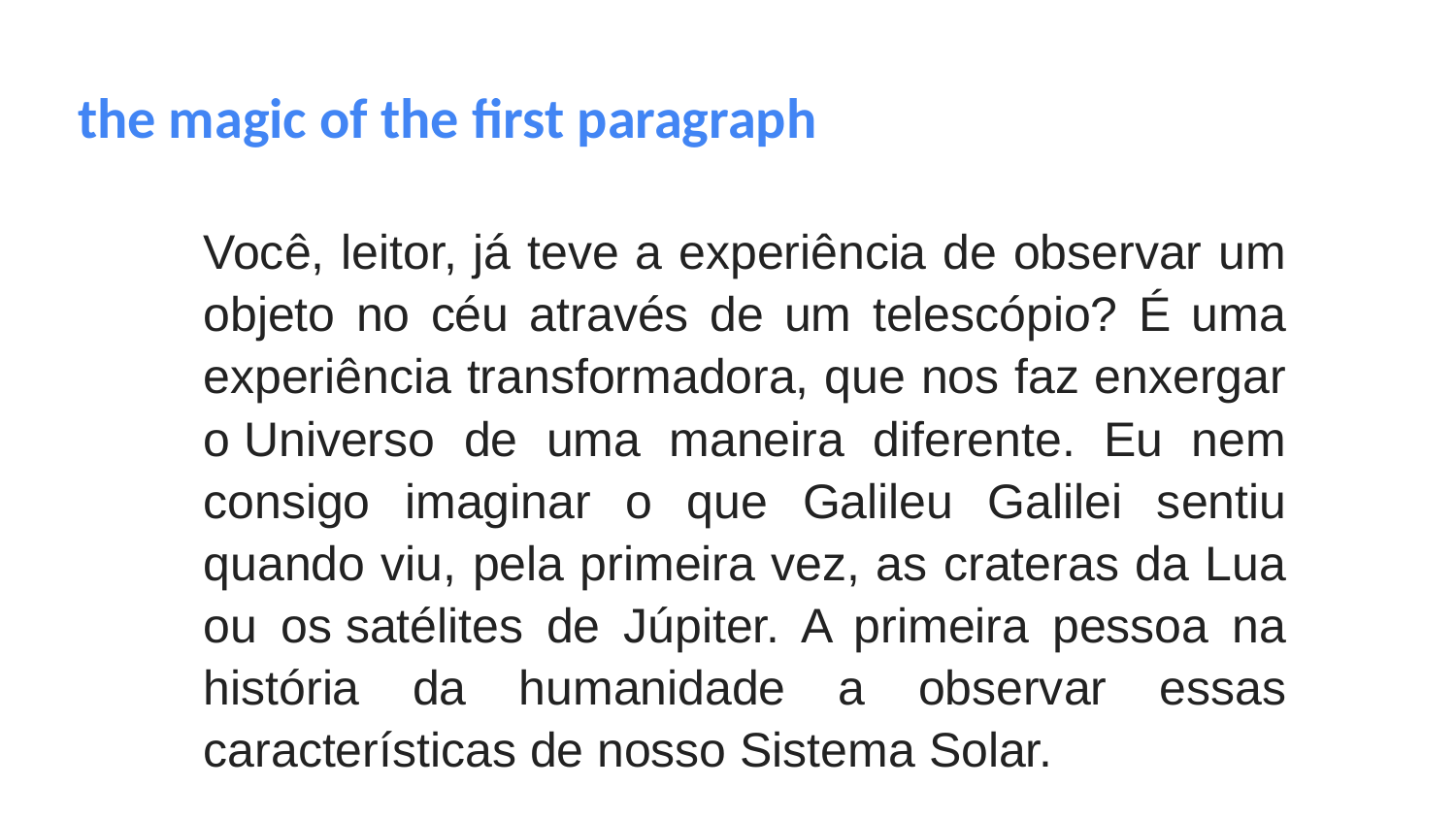

the magic of the first paragraph
Você, leitor, já teve a experiência de observar um objeto no céu através de um telescópio? É uma experiência transformadora, que nos faz enxergar o Universo de uma maneira diferente. Eu nem consigo imaginar o que Galileu Galilei sentiu quando viu, pela primeira vez, as crateras da Lua ou os satélites de Júpiter. A primeira pessoa na história da humanidade a observar essas características de nosso Sistema Solar.